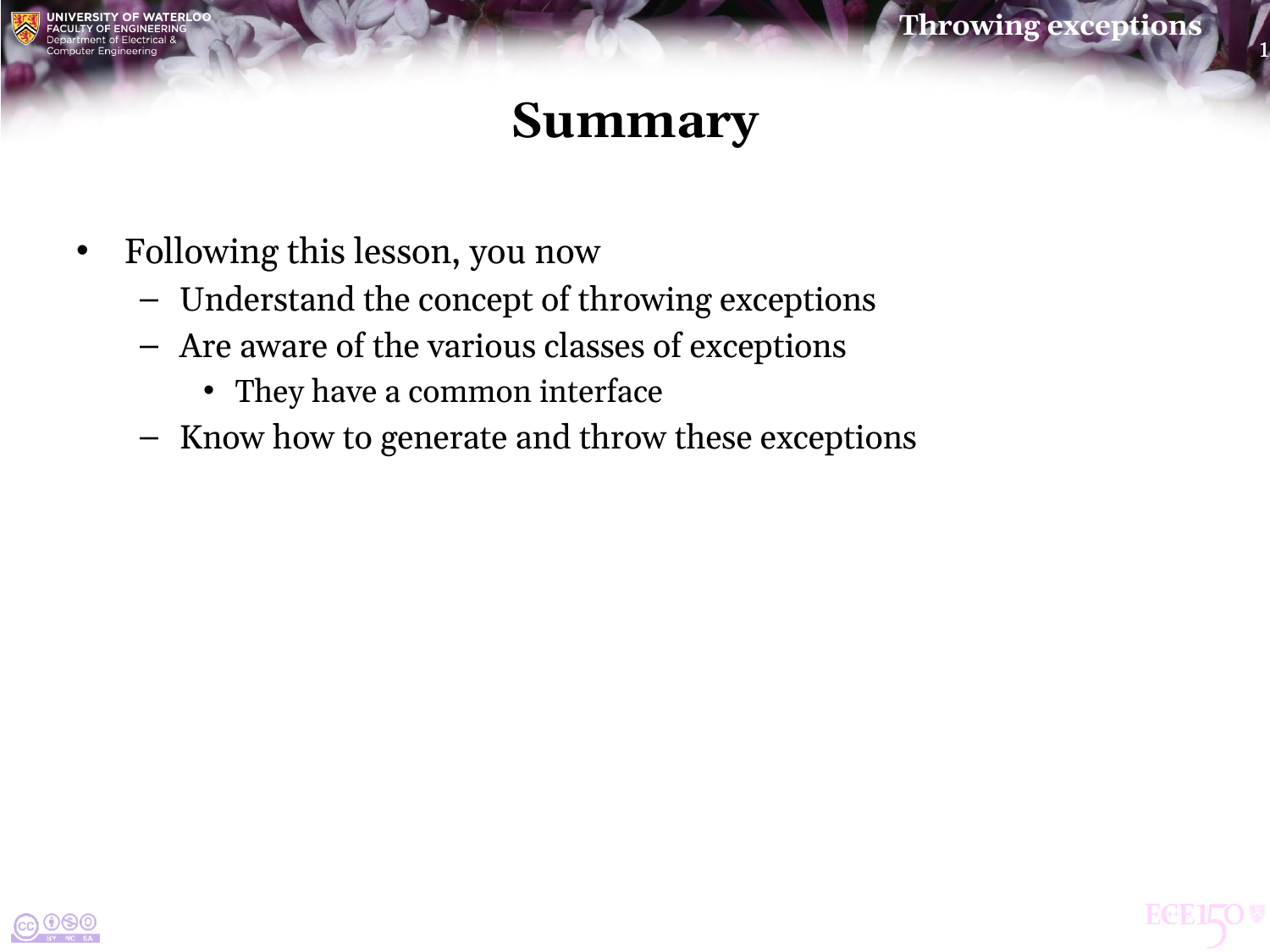

# Summary
Following this lesson, you now
Understand the concept of throwing exceptions
Are aware of the various classes of exceptions
They have a common interface
Know how to generate and throw these exceptions